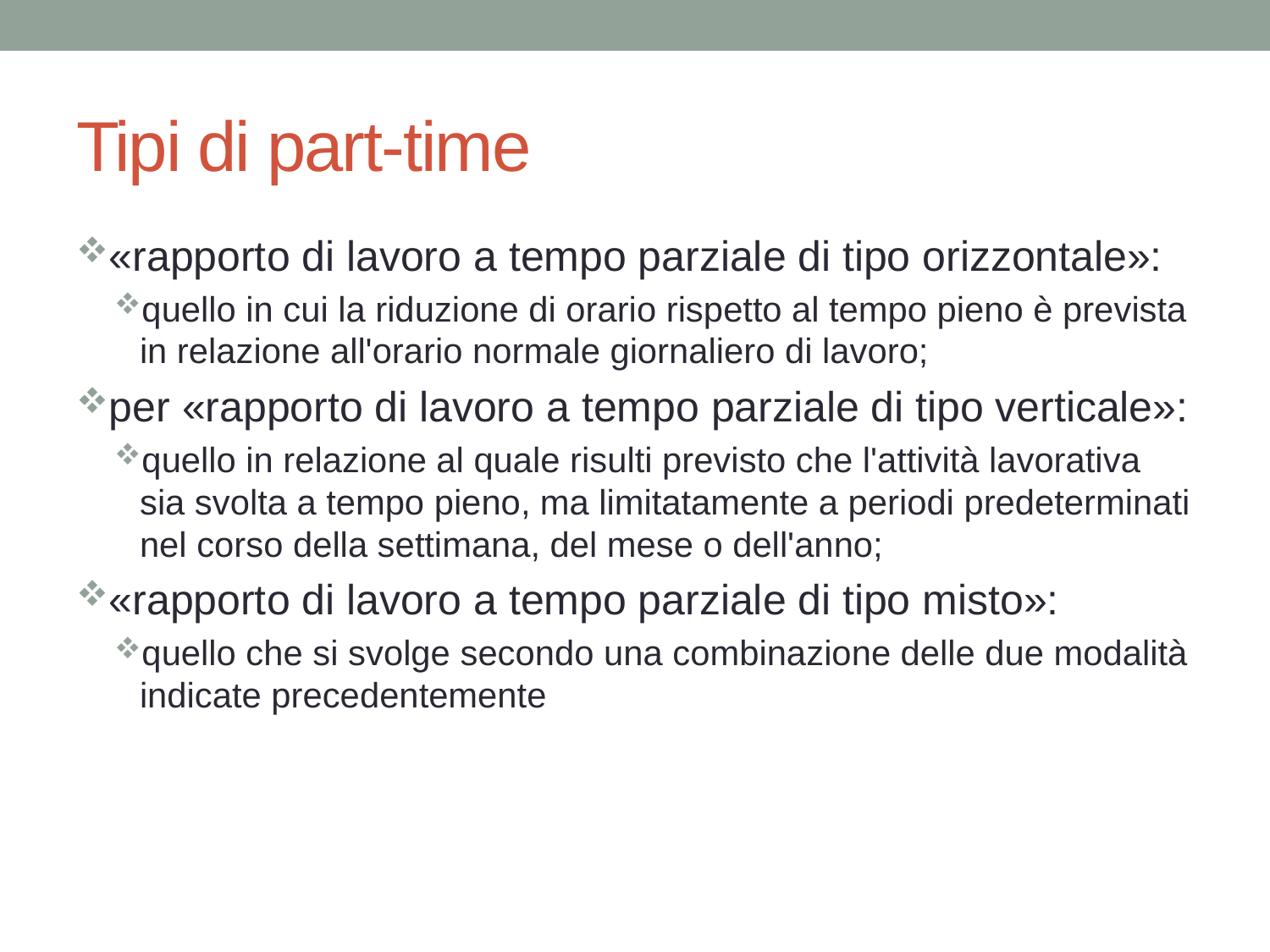

# Tipi di part-time
«rapporto di lavoro a tempo parziale di tipo orizzontale»:
quello in cui la riduzione di orario rispetto al tempo pieno è prevista in relazione all'orario normale giornaliero di lavoro;
per «rapporto di lavoro a tempo parziale di tipo verticale»:
quello in relazione al quale risulti previsto che l'attività lavorativa sia svolta a tempo pieno, ma limitatamente a periodi predeterminati nel corso della settimana, del mese o dell'anno;
«rapporto di lavoro a tempo parziale di tipo misto»:
quello che si svolge secondo una combinazione delle due modalità indicate precedentemente